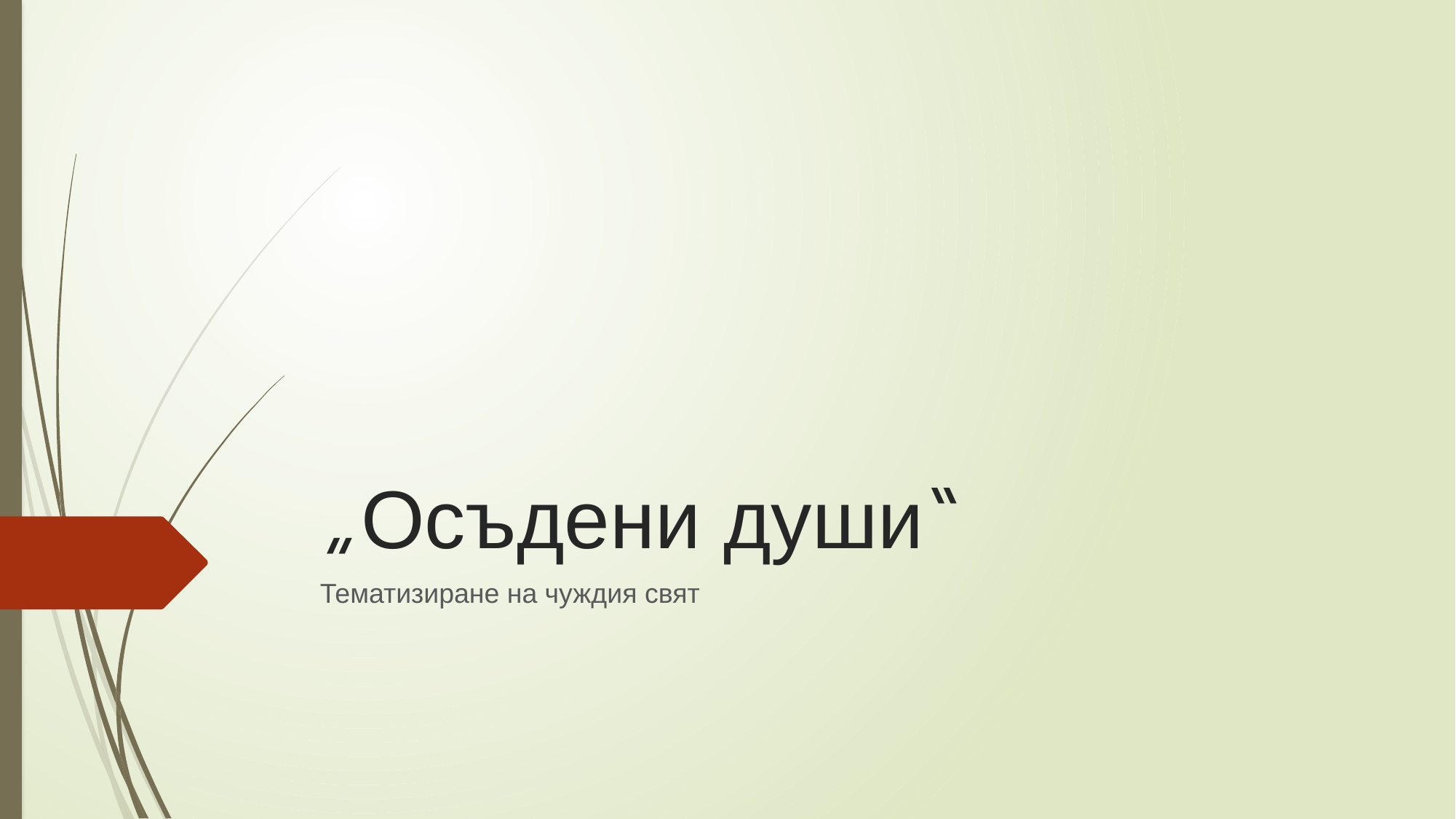

# „Осъдени души“
Тематизиране на чуждия свят